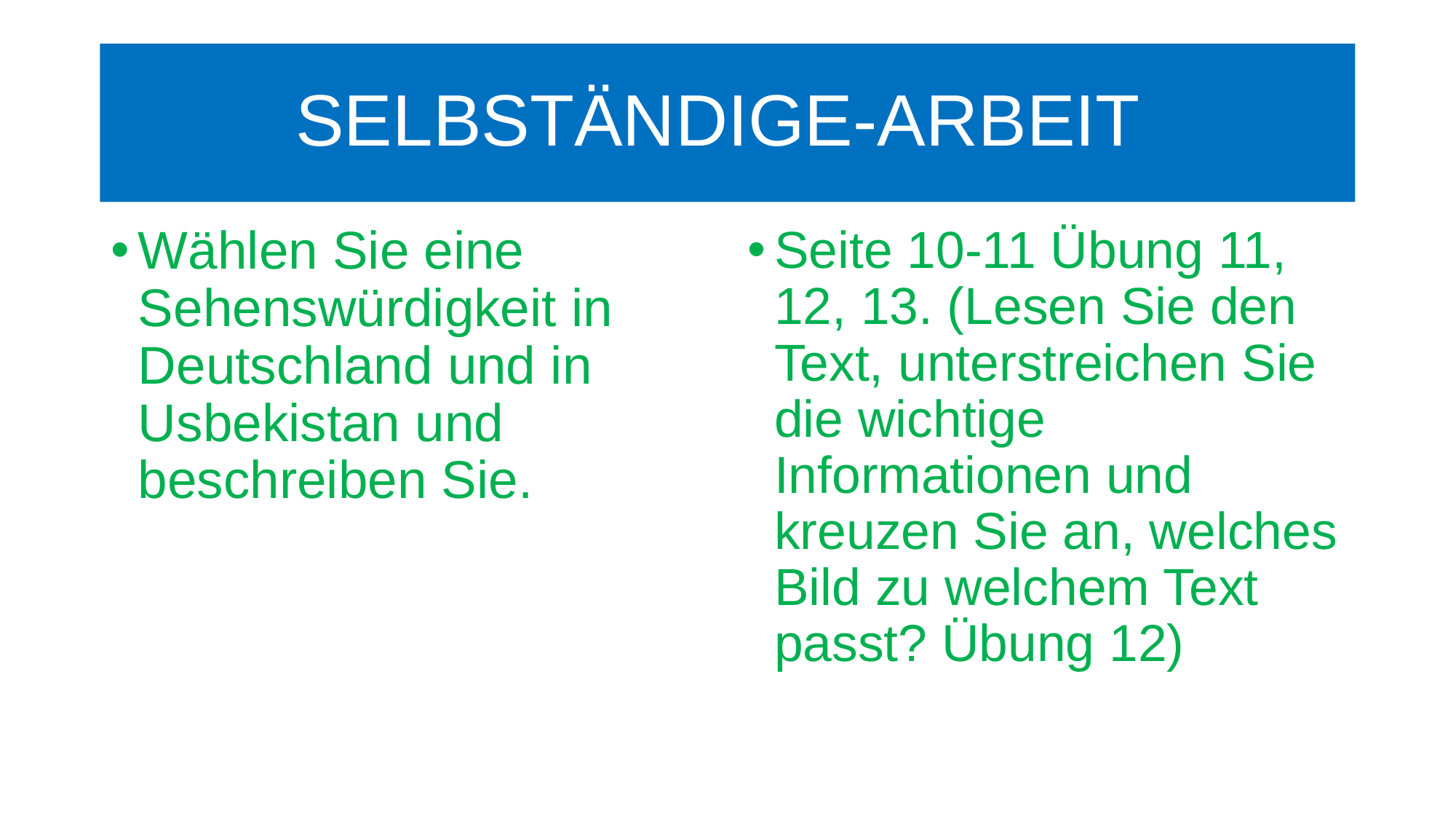

# Selbständige-arbeit
Wählen Sie eine Sehenswürdigkeit in Deutschland und in Usbekistan und beschreiben Sie.
Seite 10-11 Übung 11, 12, 13. (Lesen Sie den Text, unterstreichen Sie die wichtige Informationen und kreuzen Sie an, welches Bild zu welchem Text passt? Übung 12)